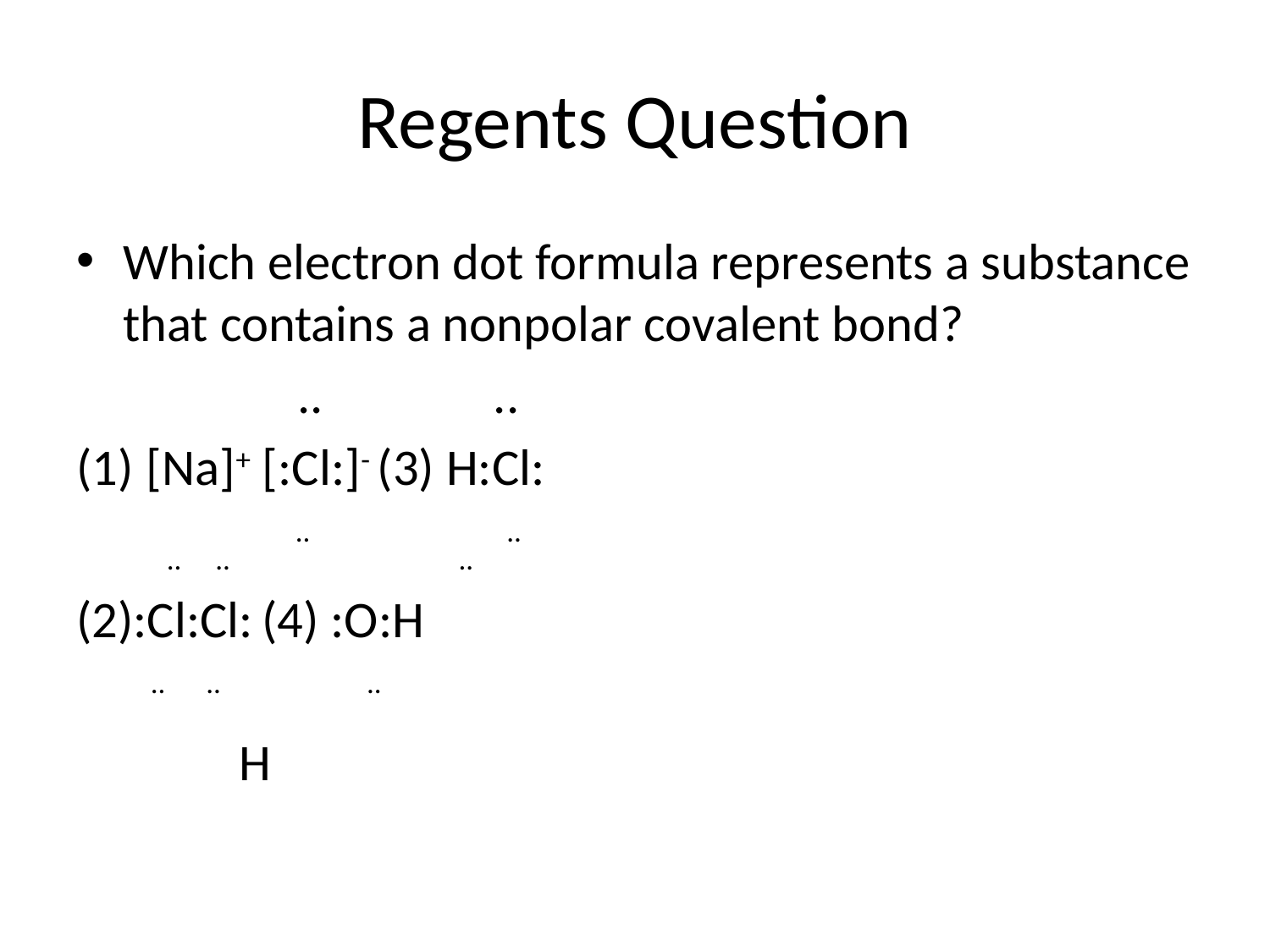

# Regents Question
Which electron dot formula represents a substance that contains a nonpolar covalent bond?
                   ..			            ..
[Na]+ [:Cl:]-		(3) H:Cl:
	   ..     ..      ..		            ..	  ..
(2):Cl:Cl:			(4) :O:H
           ..      ..			         ..
					        H